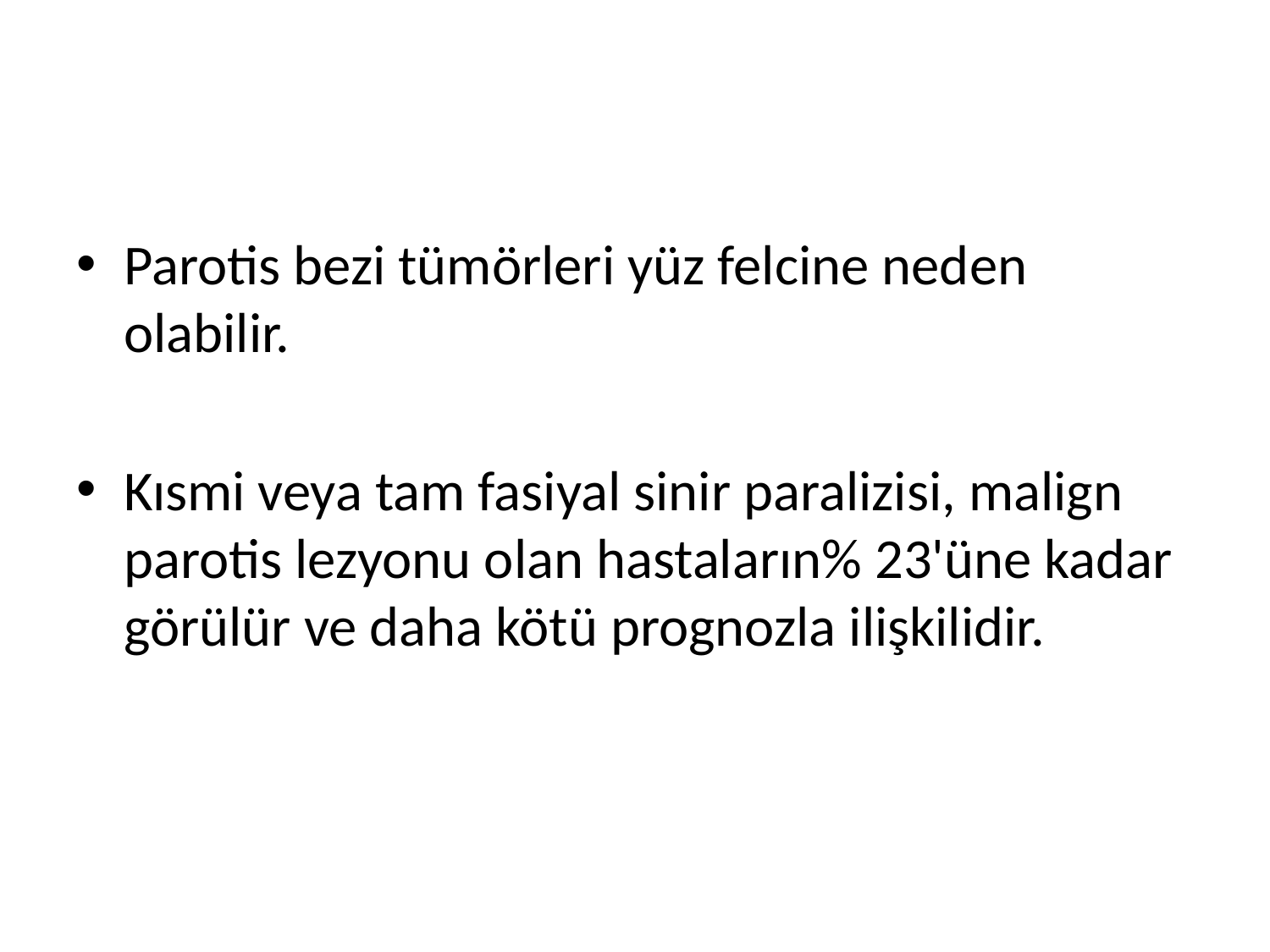

#
Parotis bezi tümörleri yüz felcine neden olabilir.

Kısmi veya tam fasiyal sinir paralizisi, malign parotis lezyonu olan hastaların% 23'üne kadar görülür ve daha kötü prognozla ilişkilidir.